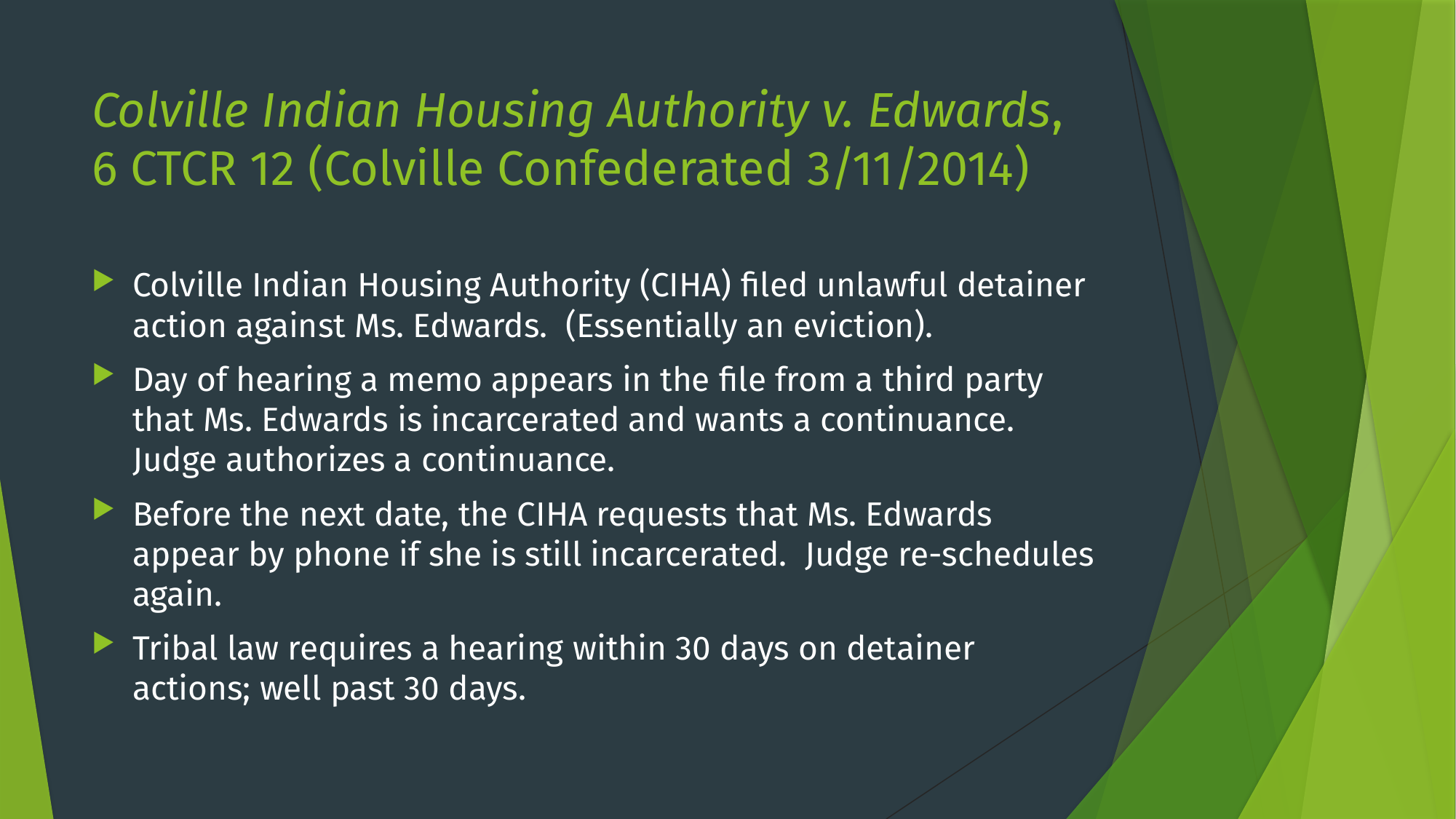

# Colville Indian Housing Authority v. Edwards, 6 CTCR 12 (Colville Confederated 3/11/2014)
Colville Indian Housing Authority (CIHA) filed unlawful detainer action against Ms. Edwards.  (Essentially an eviction).
Day of hearing a memo appears in the file from a third party that Ms. Edwards is incarcerated and wants a continuance.  Judge authorizes a continuance.
Before the next date, the CIHA requests that Ms. Edwards appear by phone if she is still incarcerated.  Judge re-schedules again.
Tribal law requires a hearing within 30 days on detainer actions; well past 30 days.